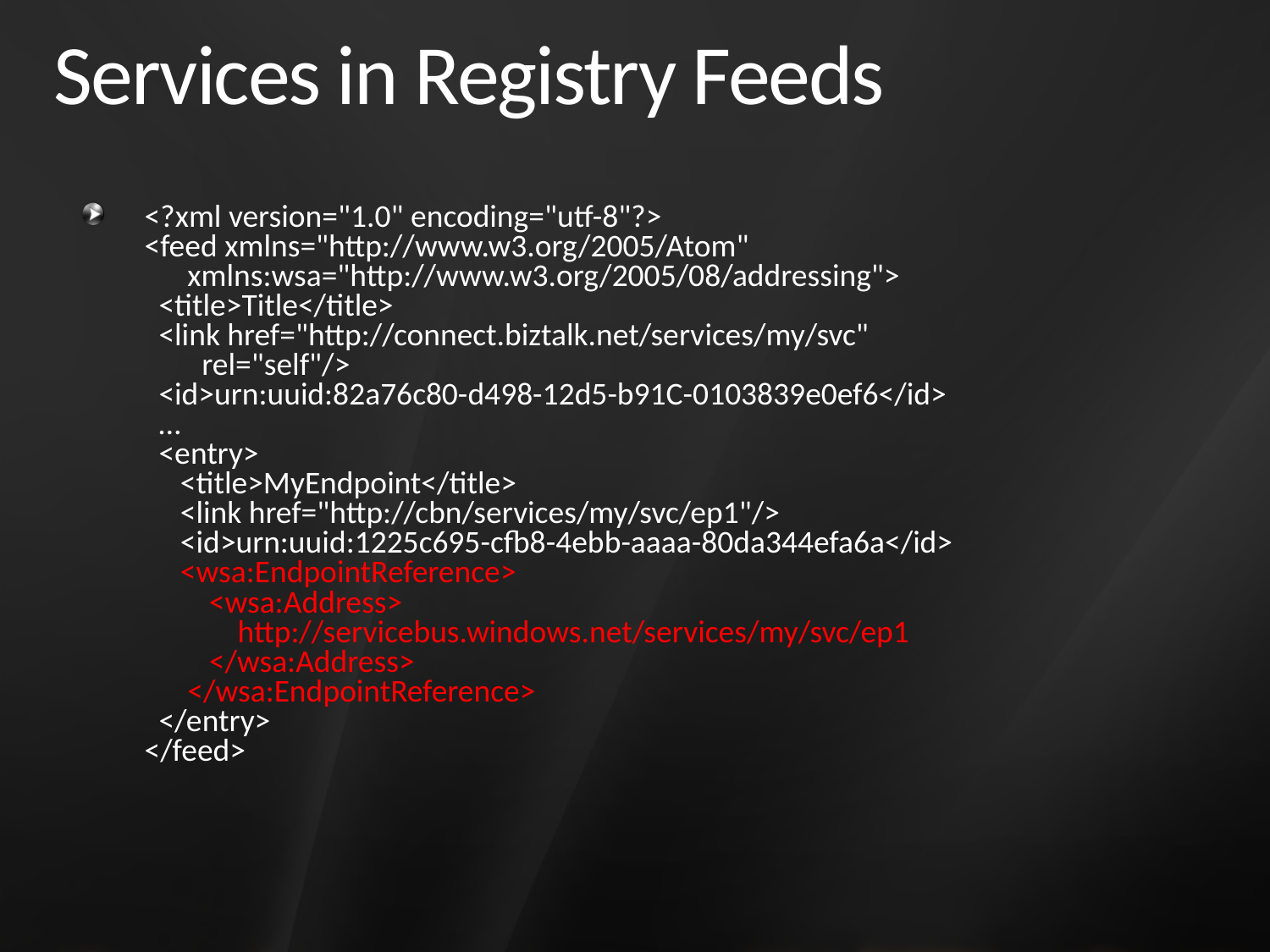

# Services in Registry Feeds
<?xml version="1.0" encoding="utf-8"?>
<feed xmlns="http://www.w3.org/2005/Atom"
      xmlns:wsa="http://www.w3.org/2005/08/addressing">
  <title>Title</title>
  <link href="http://connect.biztalk.net/services/my/svc"
        rel="self"/>
  <id>urn:uuid:82a76c80-d498-12d5-b91C-0103839e0ef6</id>
  …
  <entry>
     <title>MyEndpoint</title>
     <link href="http://cbn/services/my/svc/ep1"/>
     <id>urn:uuid:1225c695-cfb8-4ebb-aaaa-80da344efa6a</id>
     <wsa:EndpointReference>
         <wsa:Address>
             http://servicebus.windows.net/services/my/svc/ep1
         </wsa:Address>
      </wsa:EndpointReference>
  </entry>
</feed>